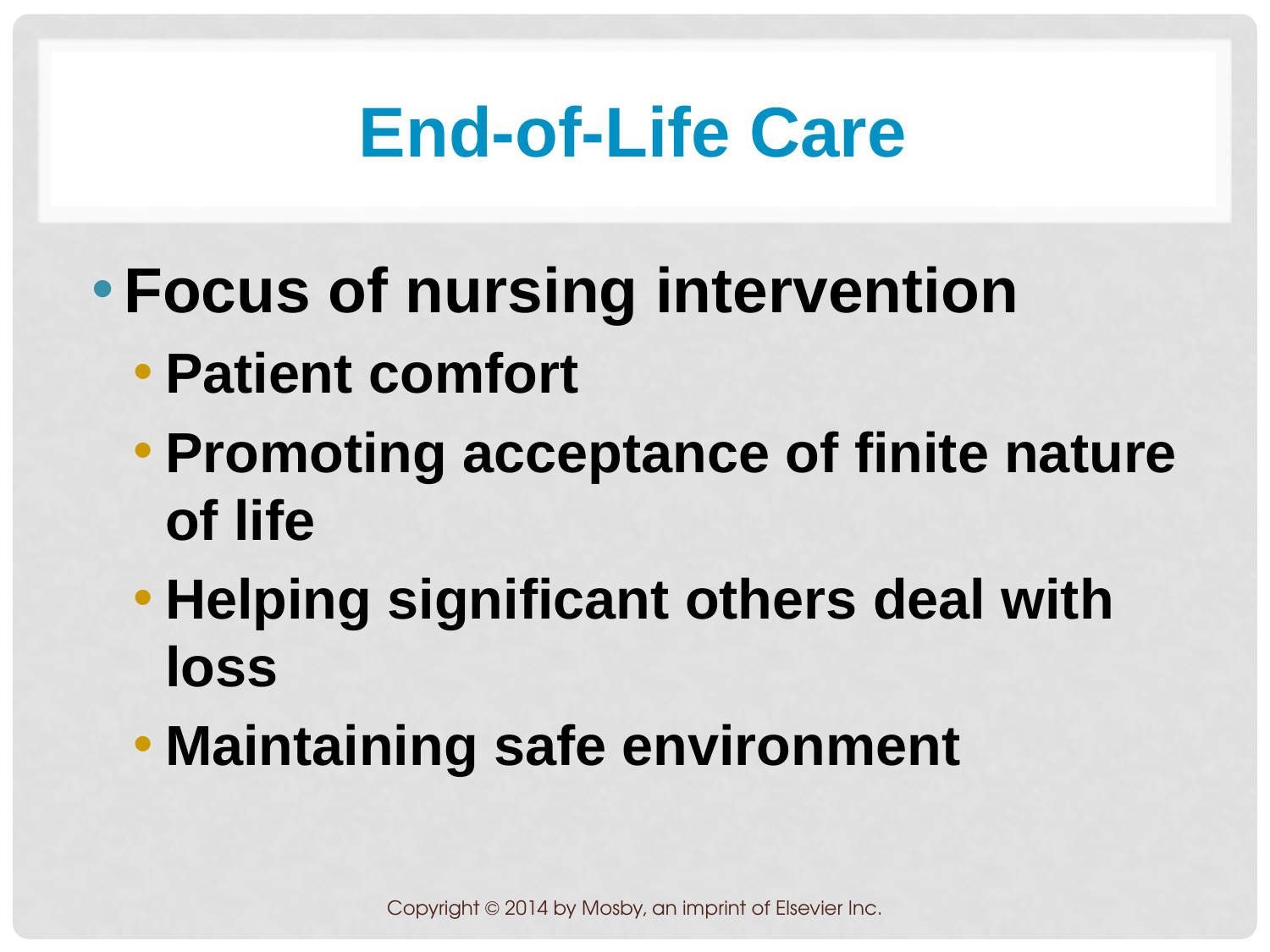

# End-of-Life Care
Focus of nursing intervention
Patient comfort
Promoting acceptance of finite nature of life
Helping significant others deal with loss
Maintaining safe environment
Copyright © 2014 by Mosby, an imprint of Elsevier Inc.